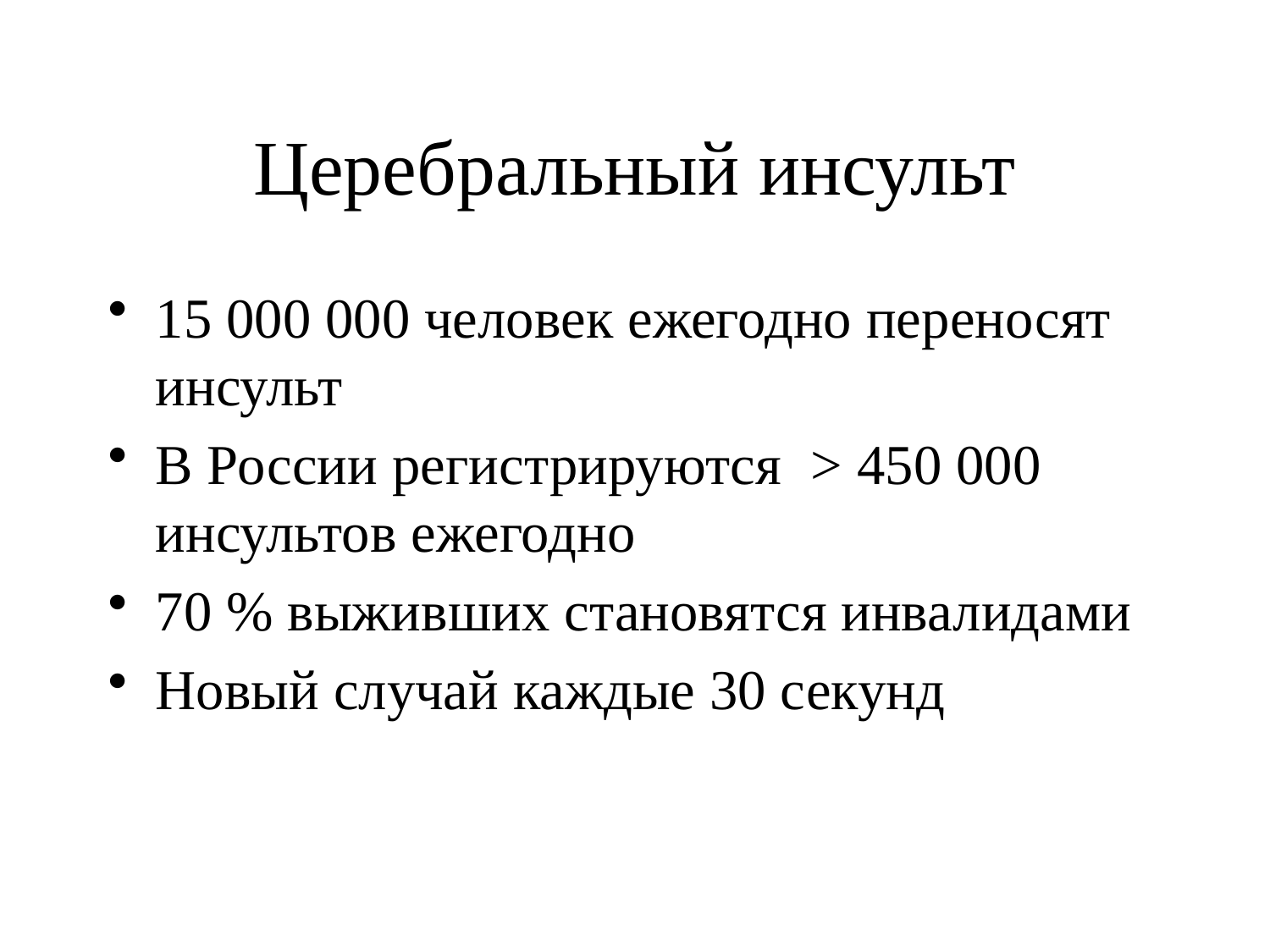

# Церебральный инсульт
15 000 000 человек ежегодно переносят инсульт
В России регистрируются  > 450 000 инсультов ежегодно
70 % выживших становятся инвалидами
Новый случай каждые 30 секунд